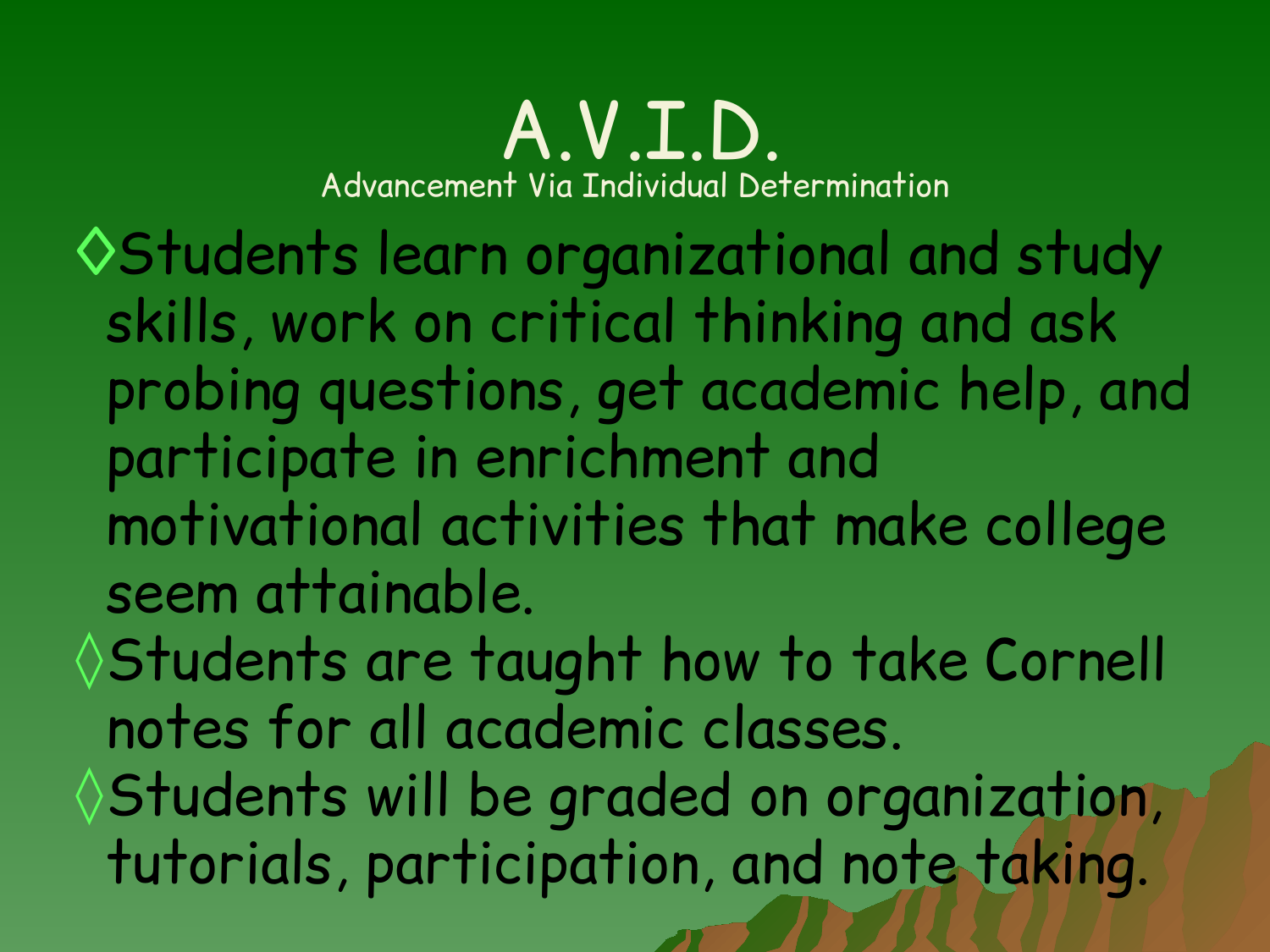

A.V.I.D.
Advancement Via Individual Determination
Students learn organizational and study skills, work on critical thinking and ask probing questions, get academic help, and participate in enrichment and motivational activities that make college seem attainable.
Students are taught how to take Cornell notes for all academic classes.
Students will be graded on organization, tutorials, participation, and note taking.